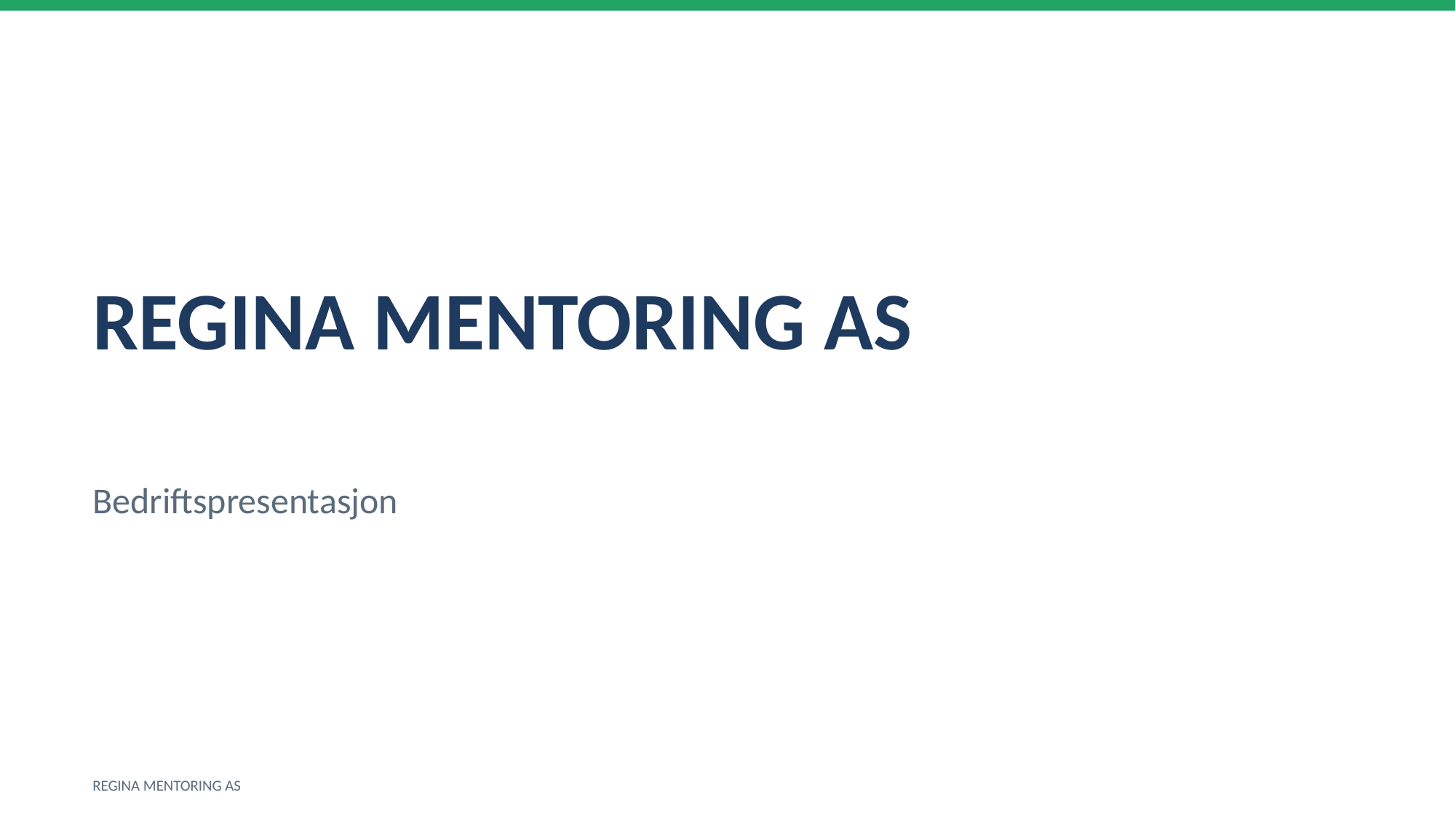

REGINA MENTORING AS
Bedriftspresentasjon
REGINA MENTORING AS